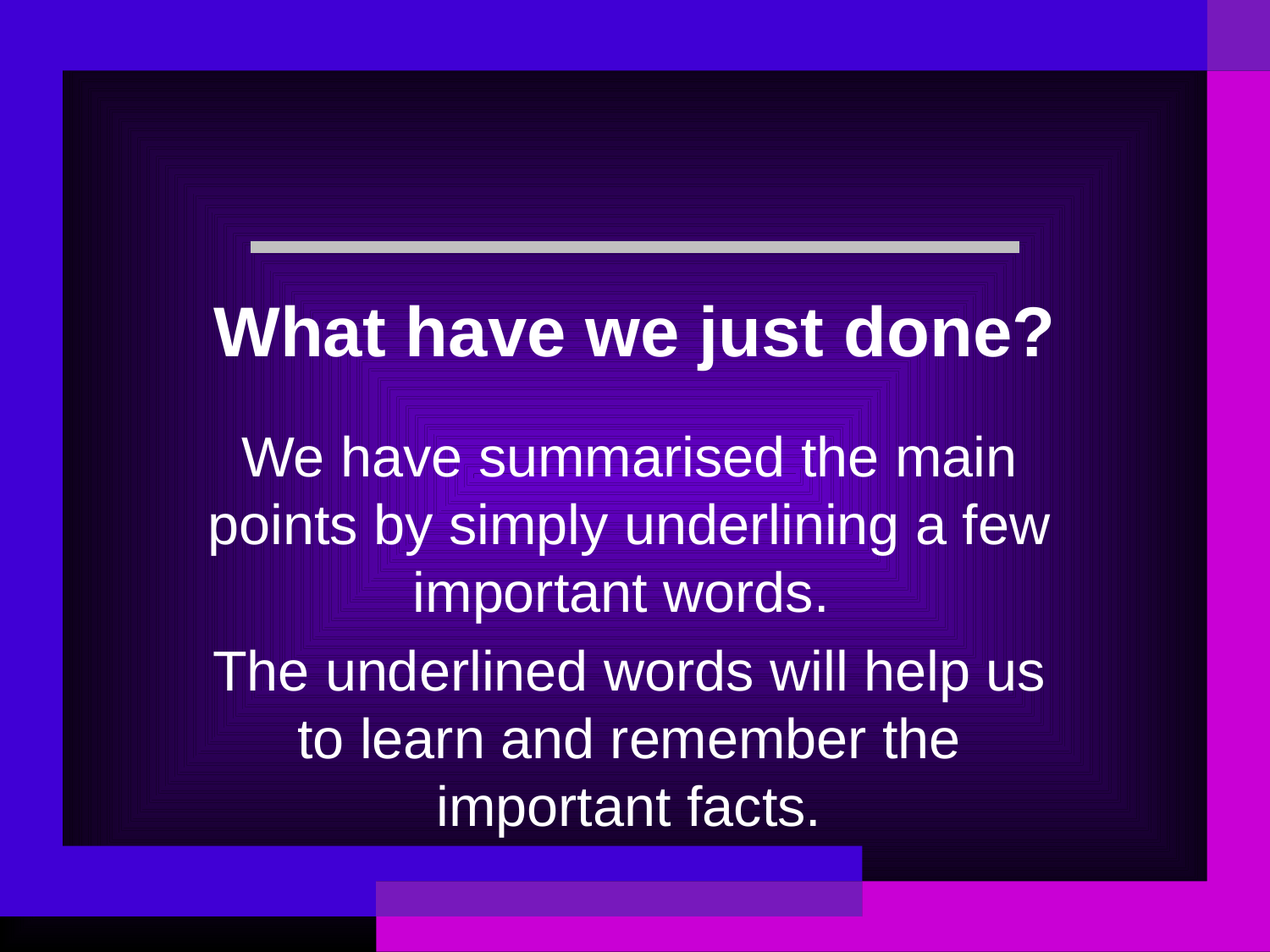

# What have we just done?
We have summarised the main points by simply underlining a few important words.
The underlined words will help us to learn and remember the important facts.